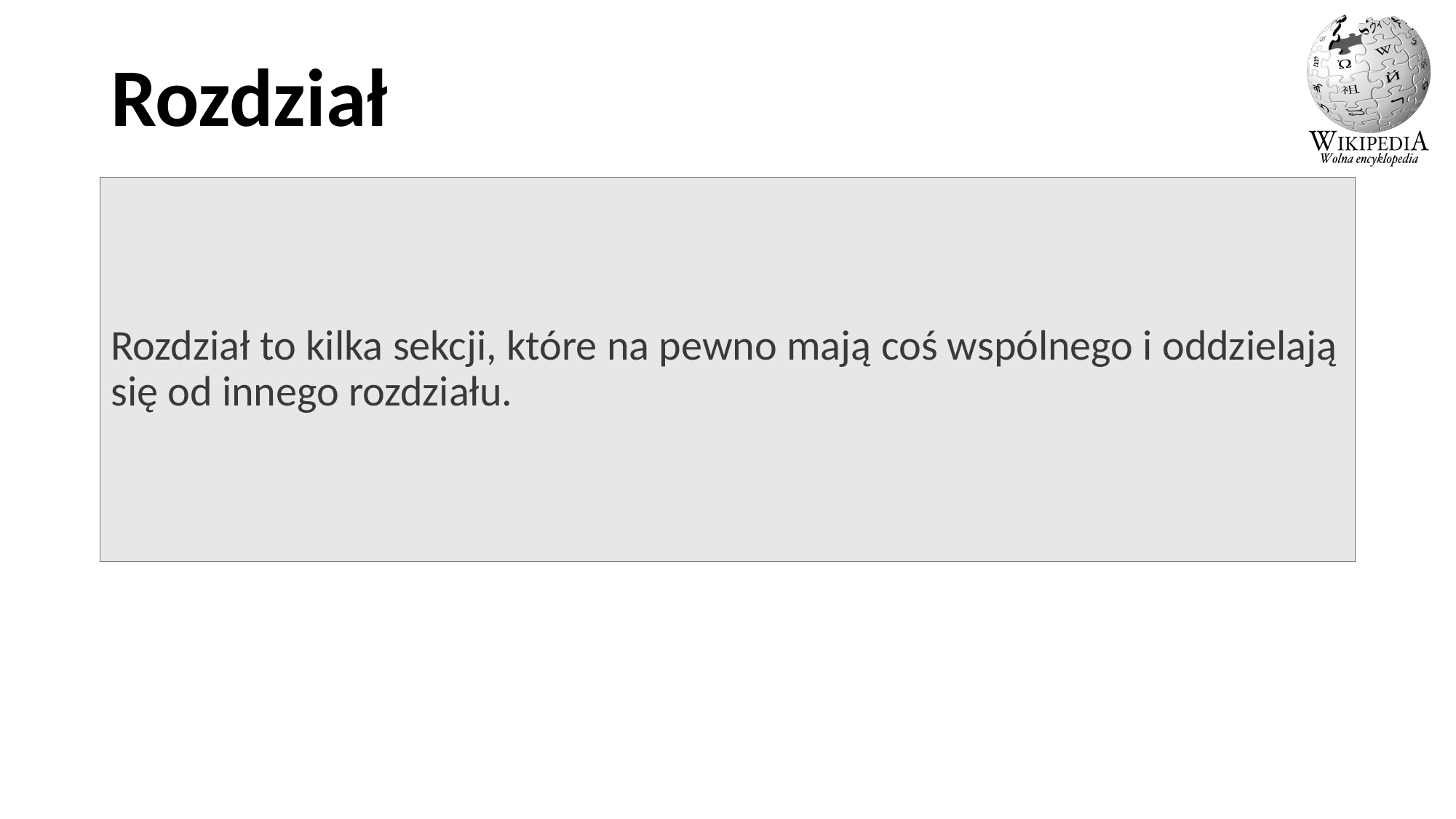

# Rozdział
Rozdział to kilka sekcji, które na pewno mają coś wspólnego i oddzielają się od innego rozdziału.